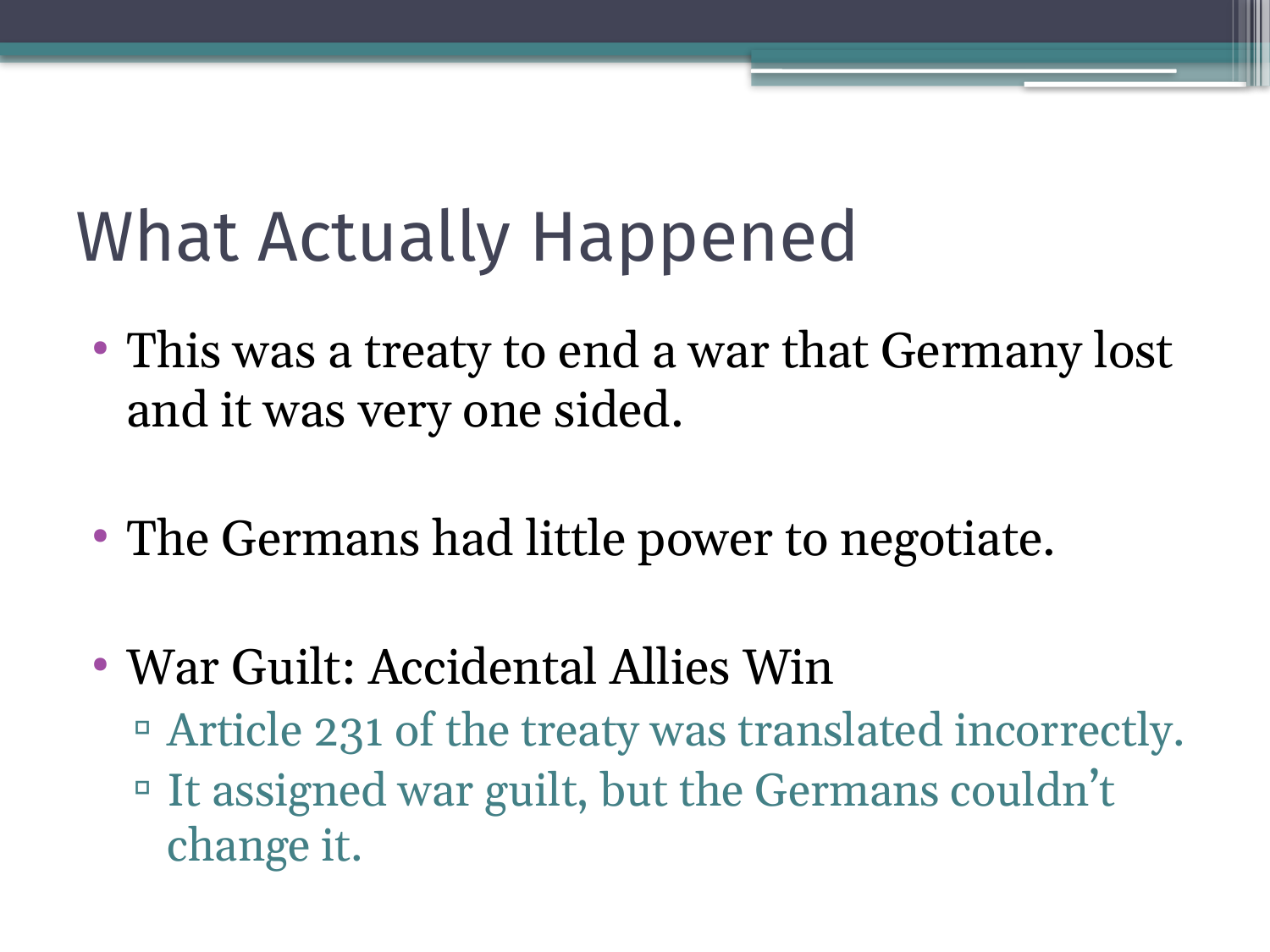

# What Actually Happened
This was a treaty to end a war that Germany lost and it was very one sided.

The Germans had little power to negotiate.

War Guilt: Accidental Allies Win
Article 231 of the treaty was translated incorrectly.
It assigned war guilt, but the Germans couldn’t change it.